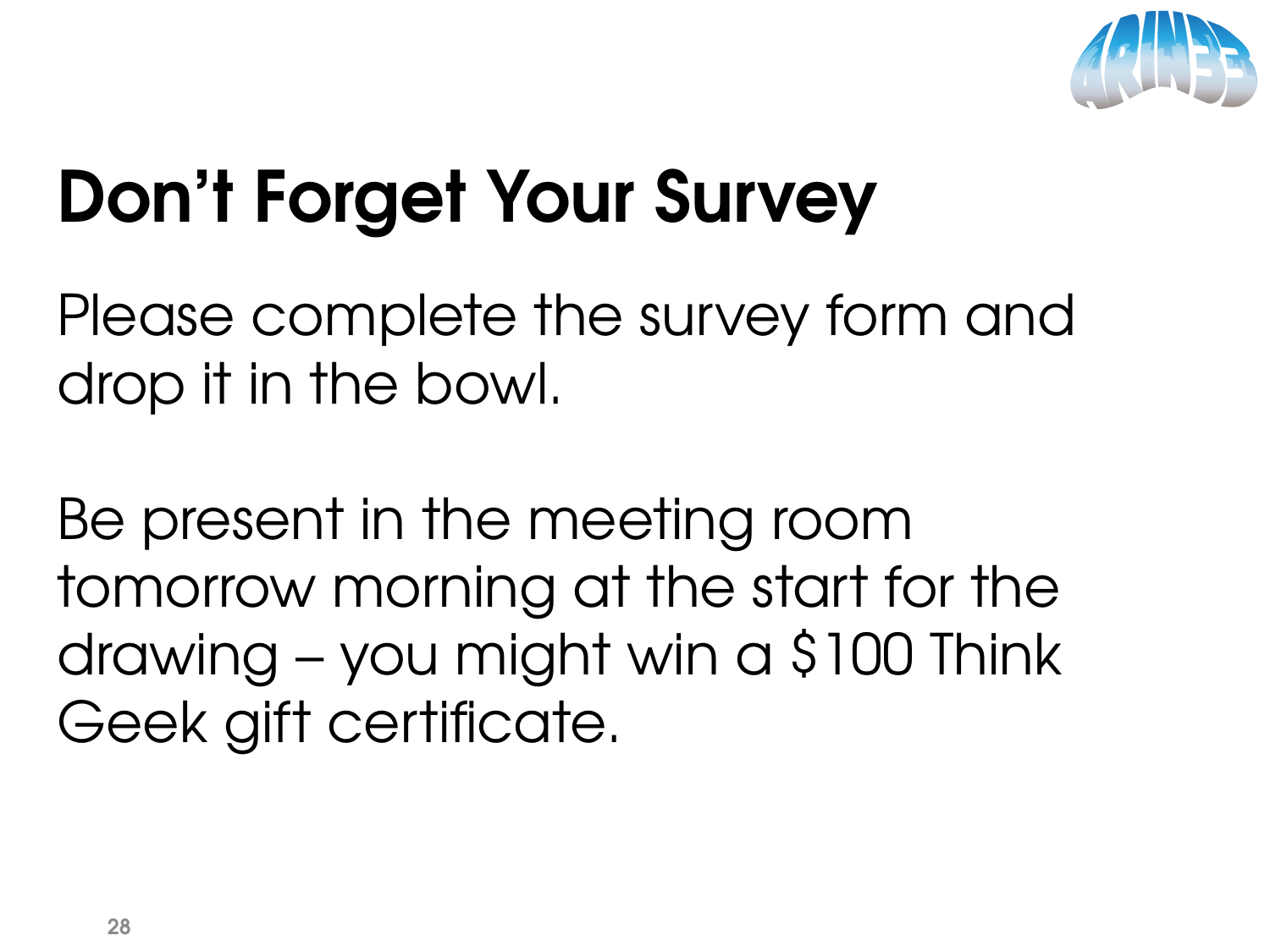

# Don’t Forget Your Survey
Please complete the survey form and drop it in the bowl.
Be present in the meeting room tomorrow morning at the start for the drawing – you might win a $100 Think Geek gift certificate.
28